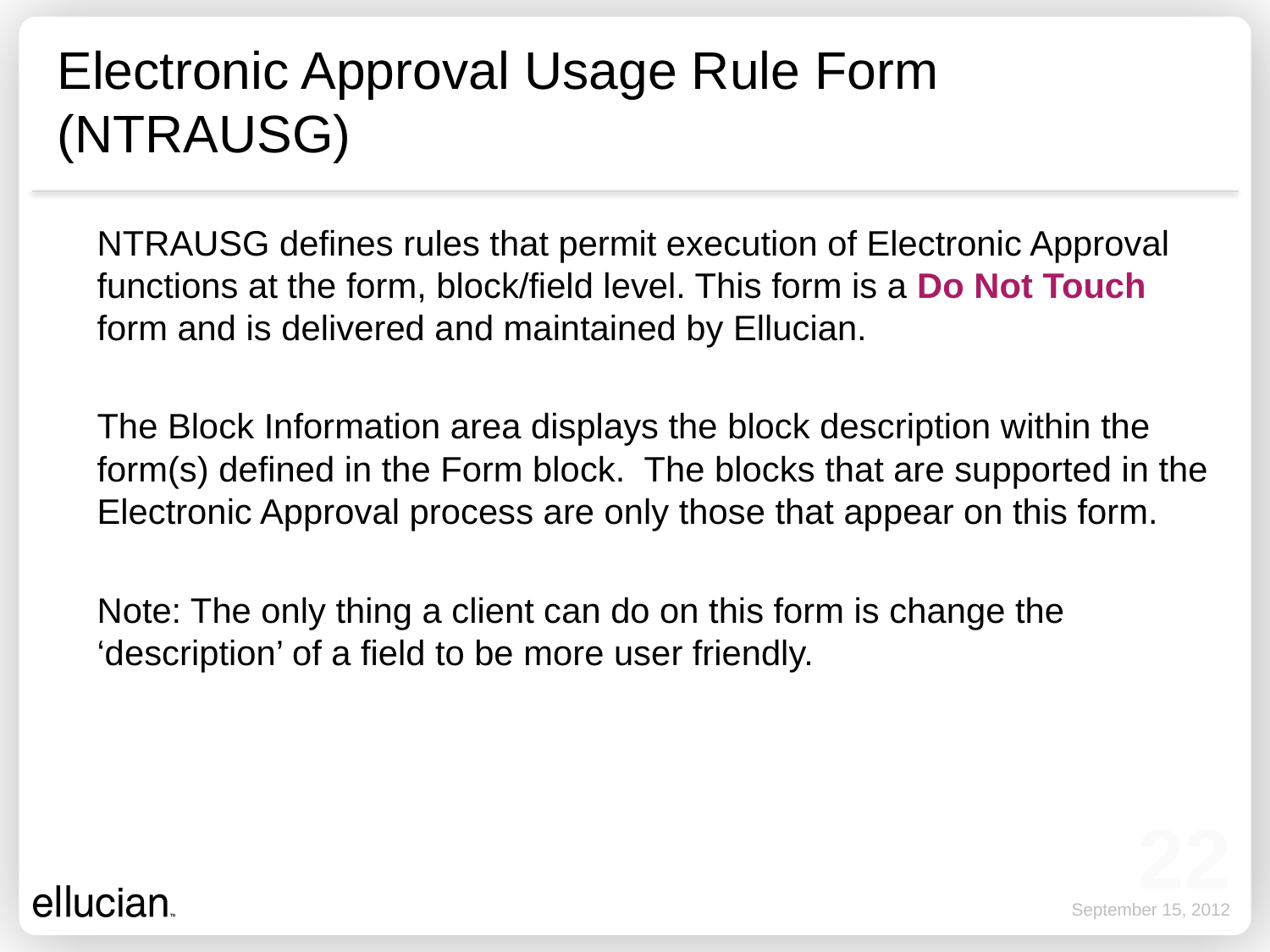

# Electronic Approval Usage Rule Form (NTRAUSG)
NTRAUSG defines rules that permit execution of Electronic Approval functions at the form, block/field level. This form is a Do Not Touch form and is delivered and maintained by Ellucian.

The Block Information area displays the block description within the form(s) defined in the Form block.  The blocks that are supported in the Electronic Approval process are only those that appear on this form.

Note: The only thing a client can do on this form is change the ‘description’ of a field to be more user friendly.

22
September 15, 2012